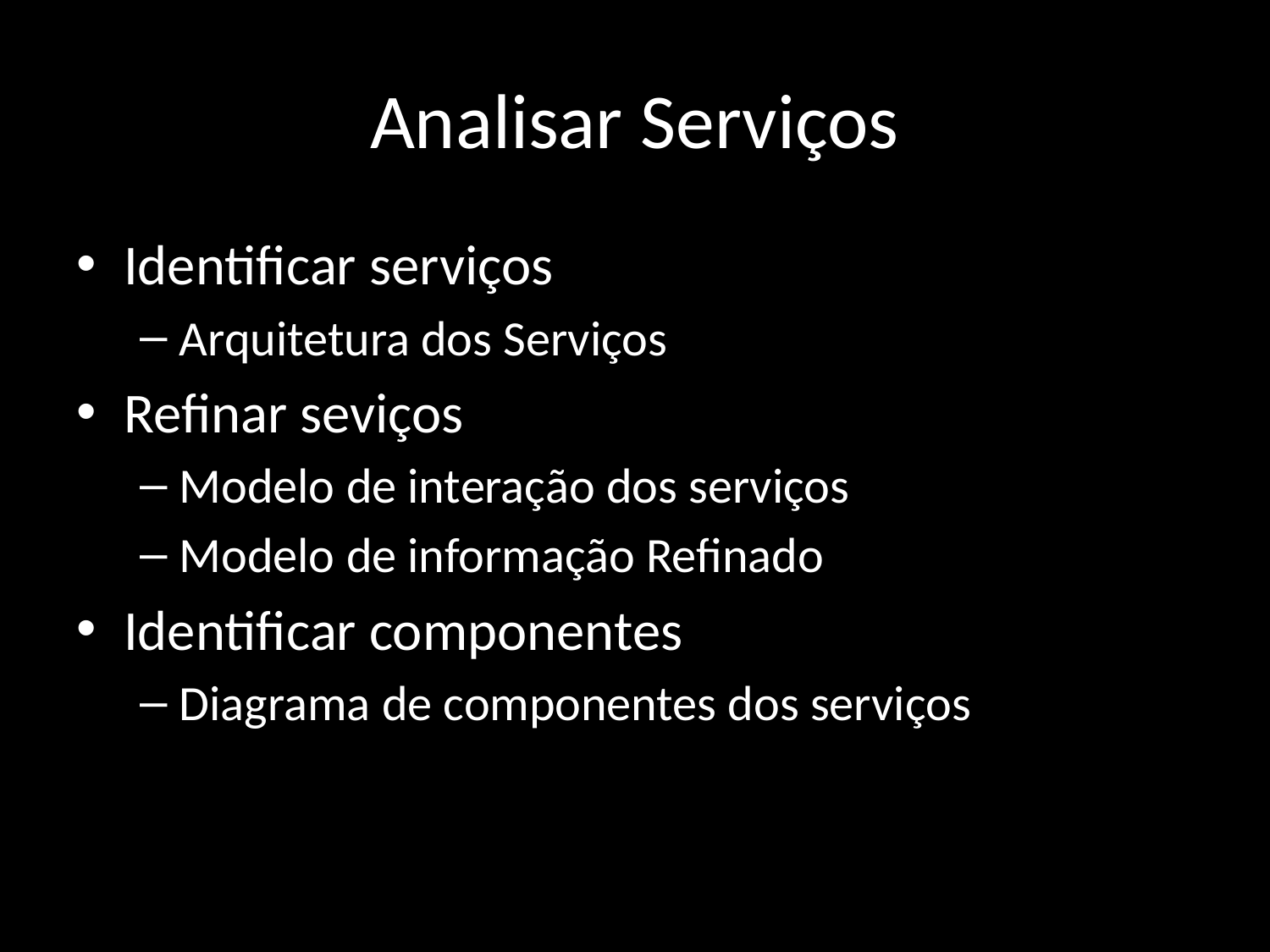

# Analisar Serviços
Identificar serviços
Arquitetura dos Serviços
Refinar seviços
Modelo de interação dos serviços
Modelo de informação Refinado
Identificar componentes
Diagrama de componentes dos serviços